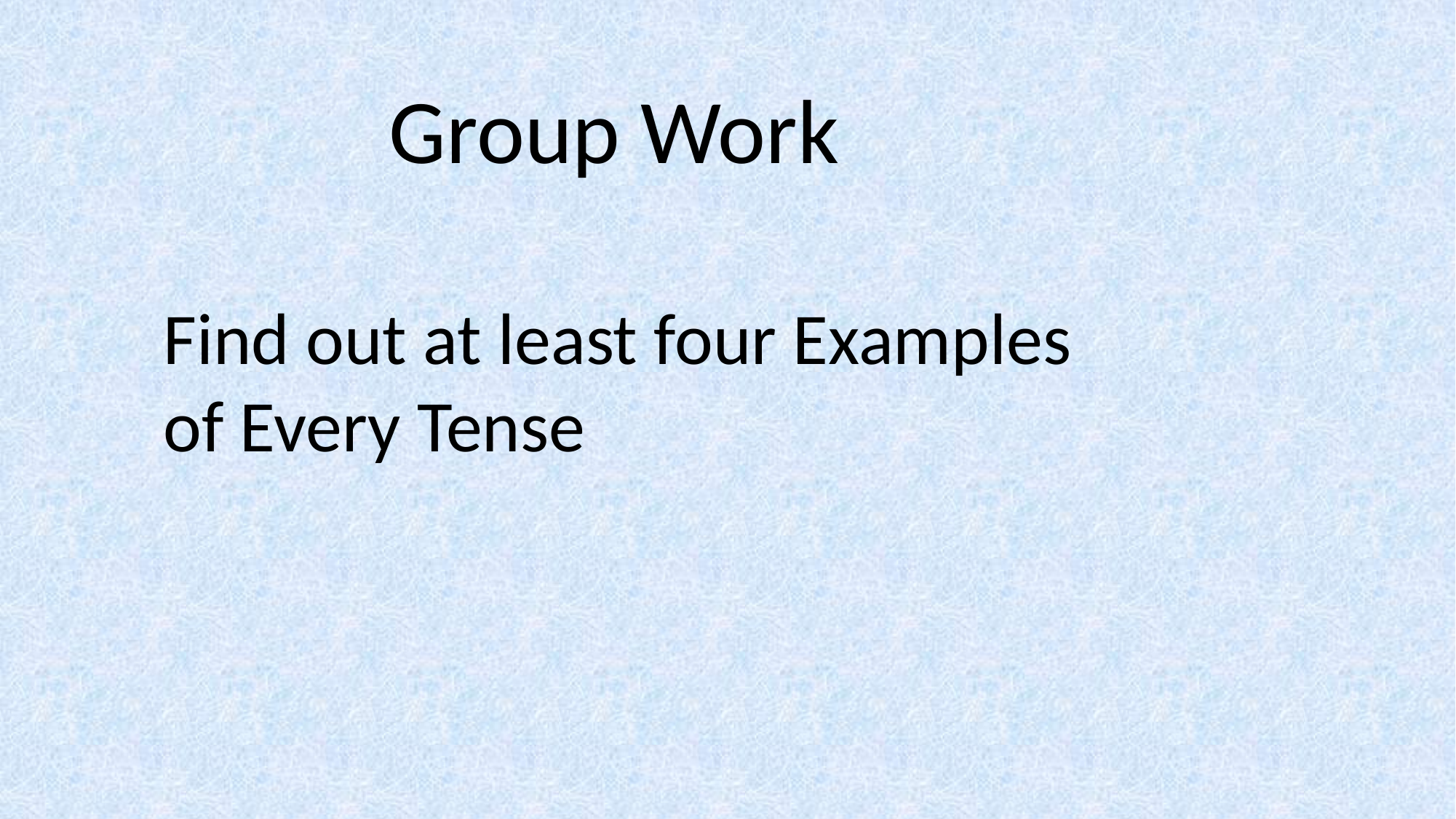

Group Work

Find out at least four Examples of Every Tense